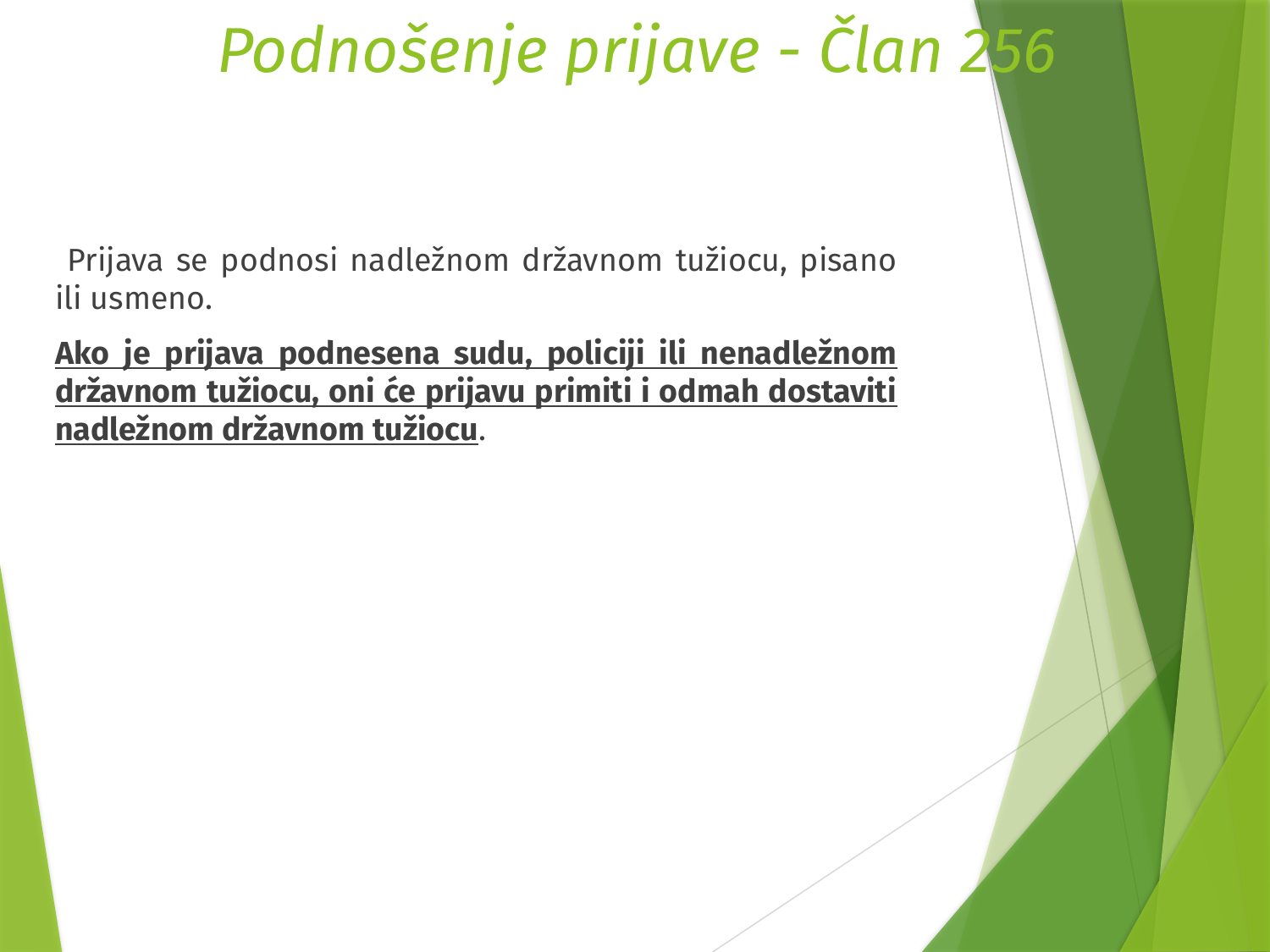

# Podnošenje prijave - Član 256
 Prijava se podnosi nadležnom državnom tužiocu, pisano ili usmeno.
Ako je prijava podnesena sudu, policiji ili nenadležnom državnom tužiocu, oni će prijavu primiti i odmah dostaviti nadležnom državnom tužiocu.